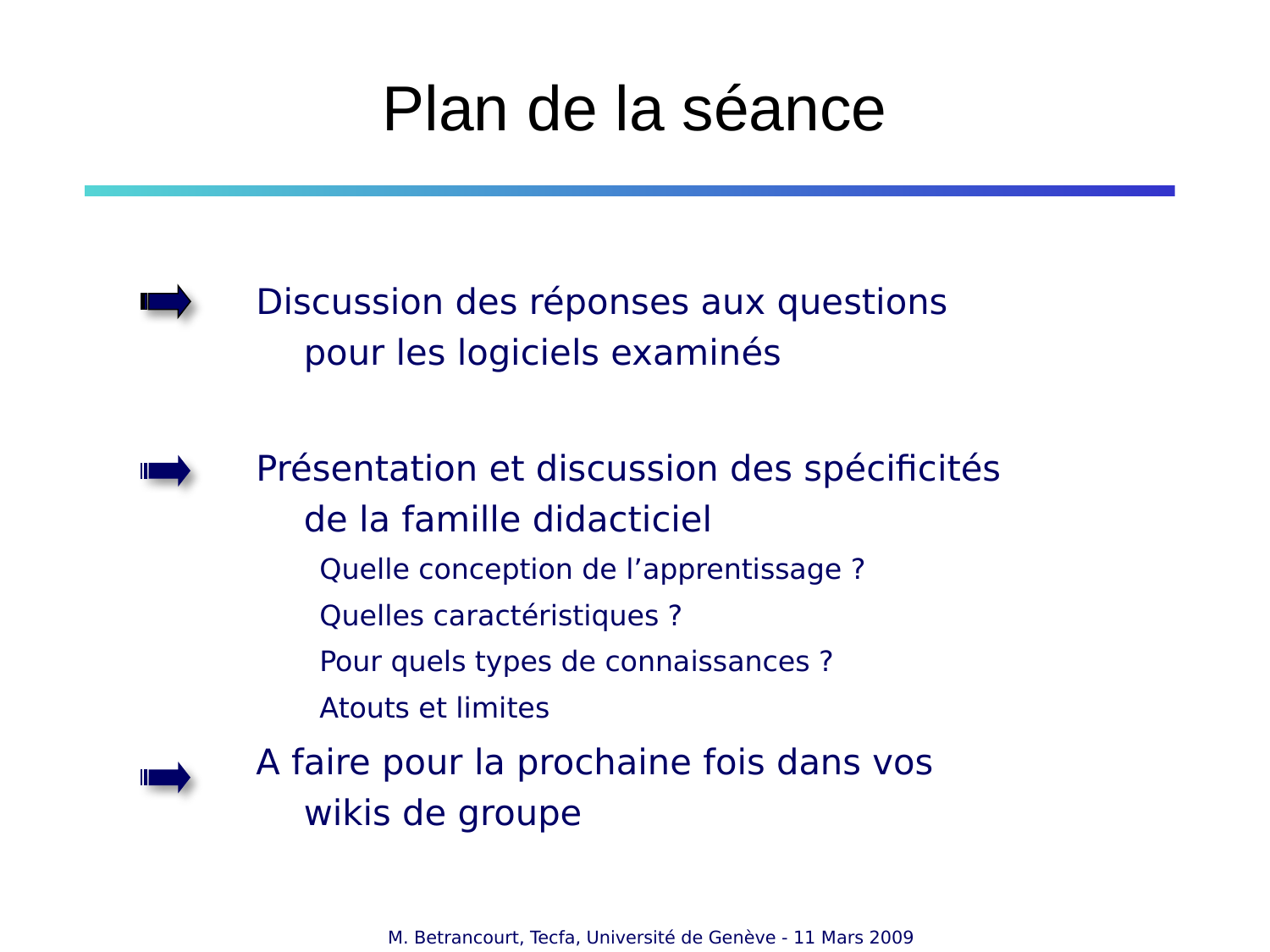

# Plan de la séance
Discussion des réponses aux questions pour les logiciels examinés

Présentation et discussion des spécificités de la famille didacticiel
Quelle conception de l’apprentissage ?
Quelles caractéristiques ?
Pour quels types de connaissances ?
Atouts et limites
A faire pour la prochaine fois dans vos wikis de groupe

M. Betrancourt, Tecfa, Université de Genève - 11 Mars 2009